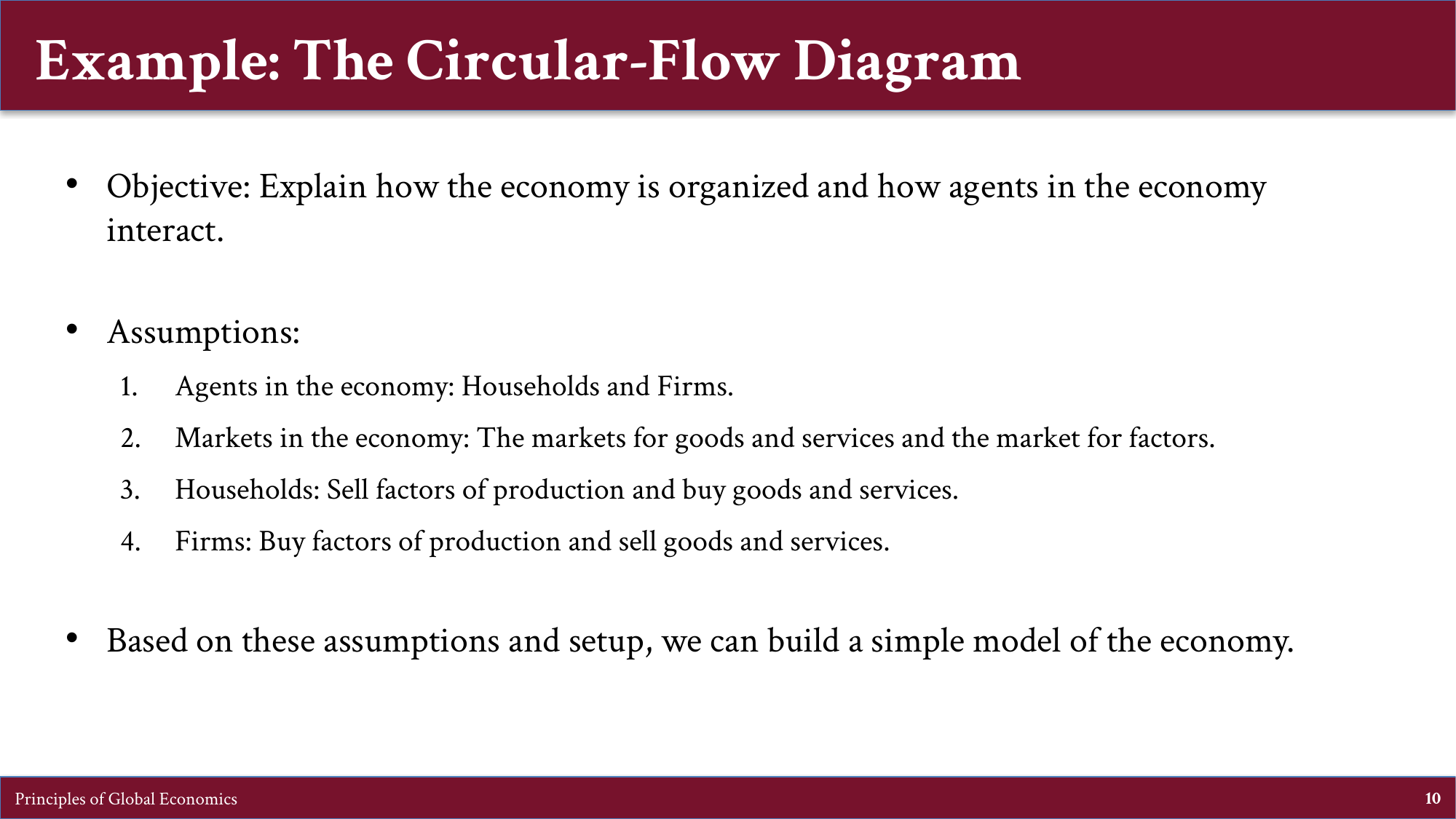

# Example: The Circular-Flow Diagram
Objective: Explain how the economy is organized and how agents in the economy interact.

Assumptions:
Agents in the economy: Households and Firms.
Markets in the economy: The markets for goods and services and the market for factors.
Households: Sell factors of production and buy goods and services.
Firms: Buy factors of production and sell goods and services.

Based on these assumptions and setup, we can build a simple model of the economy.

 Principles of Global Economics
10